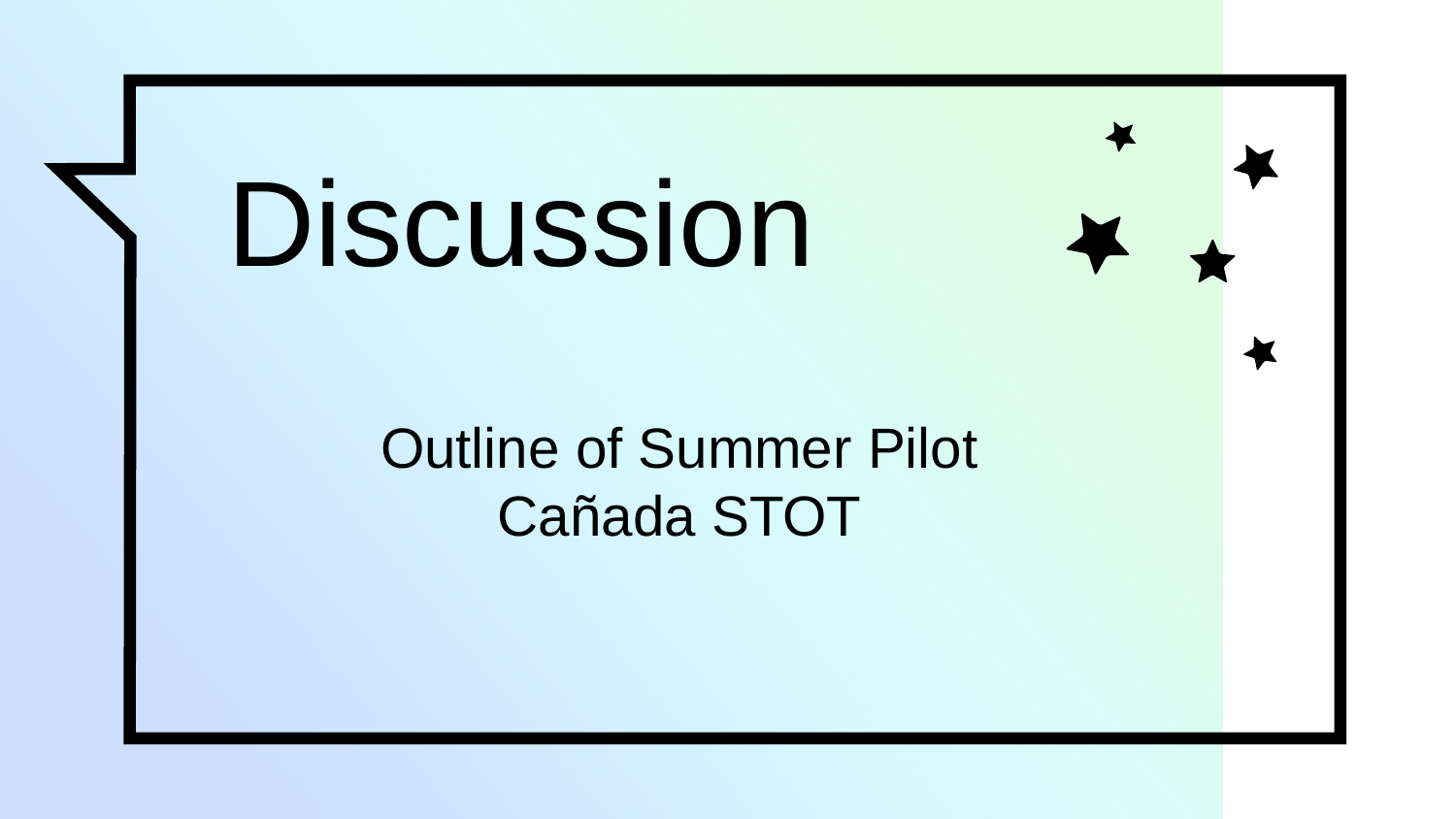

Discussion

Outline of Summer Pilot
Cañada STOT